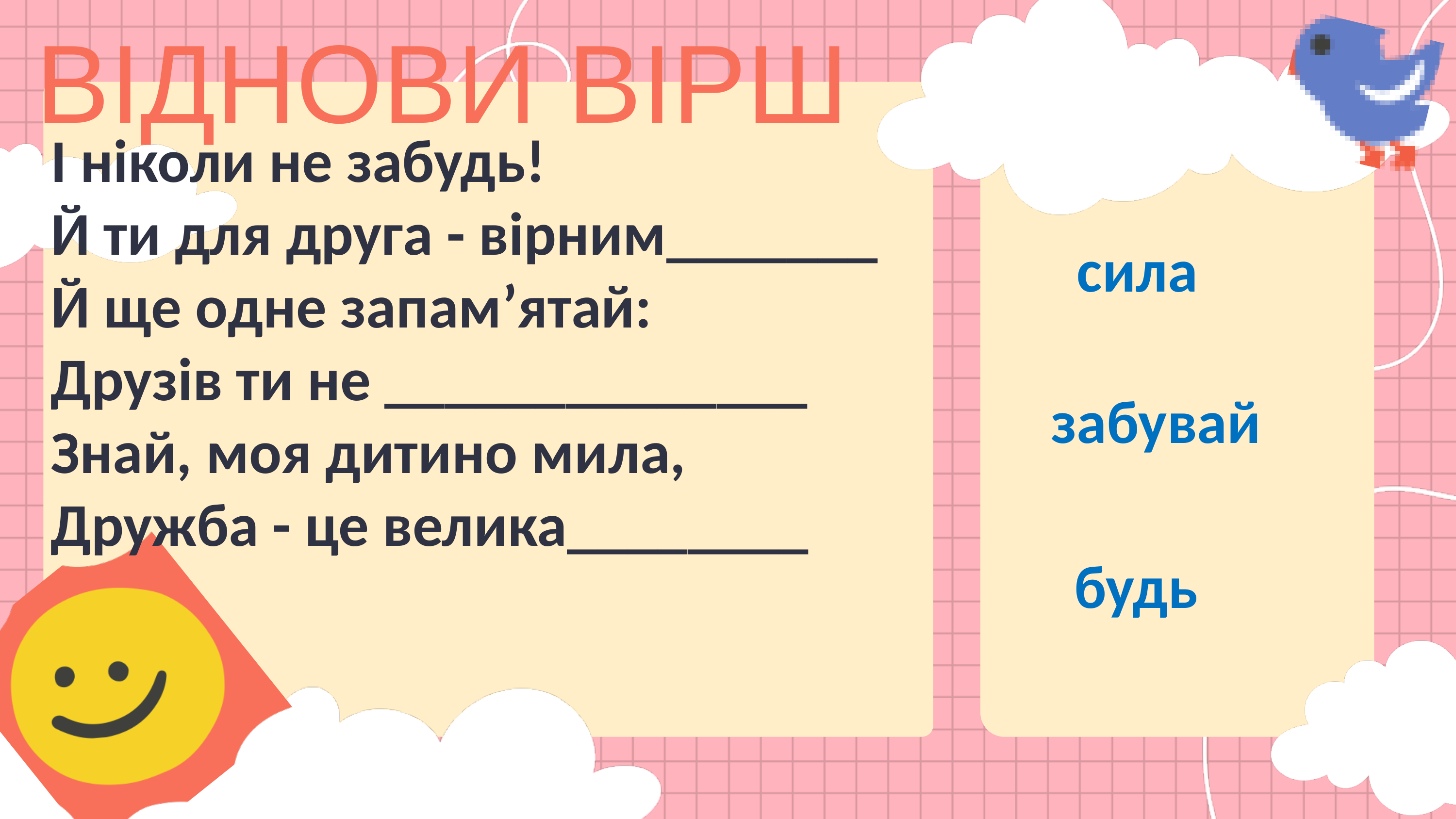

ВІДНОВИ ВІРШ

І ніколи не забудь!
Й ти для друга - вірним_______
Й ще одне запам’ятай:
Друзів ти не ______________
Знай, моя дитино мила,
Дружба - це велика________

сила

забувай
будь